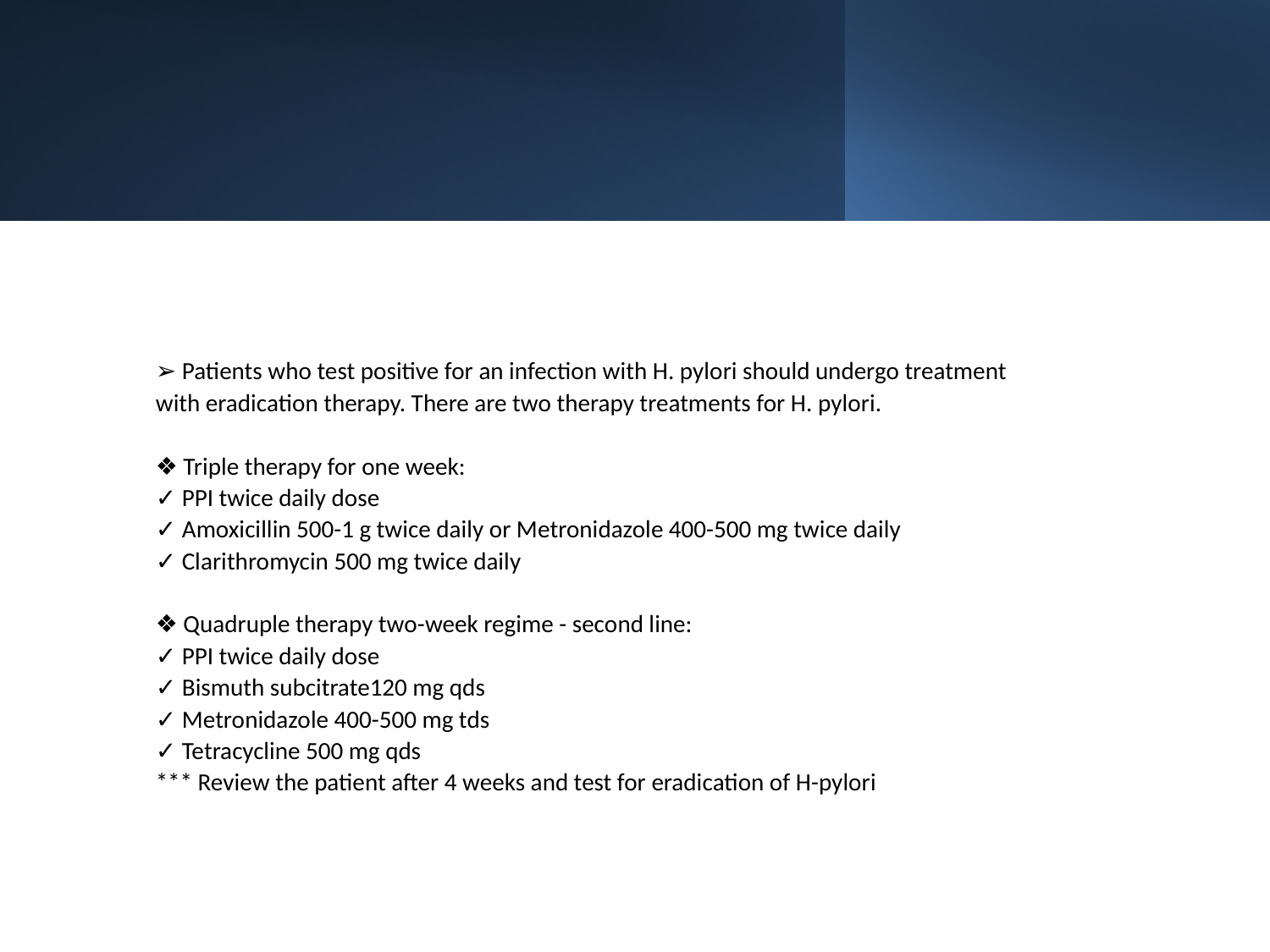

➢ Patients who test positive for an infection with H. pylori should undergo treatment
with eradication therapy. There are two therapy treatments for H. pylori.

❖ Triple therapy for one week:
✓ PPI twice daily dose
✓ Amoxicillin 500-1 g twice daily or Metronidazole 400-500 mg twice daily
✓ Clarithromycin 500 mg twice daily

❖ Quadruple therapy two-week regime - second line:
✓ PPI twice daily dose
✓ Bismuth subcitrate120 mg qds
✓ Metronidazole 400-500 mg tds
✓ Tetracycline 500 mg qds
*** Review the patient after 4 weeks and test for eradication of H-pylori